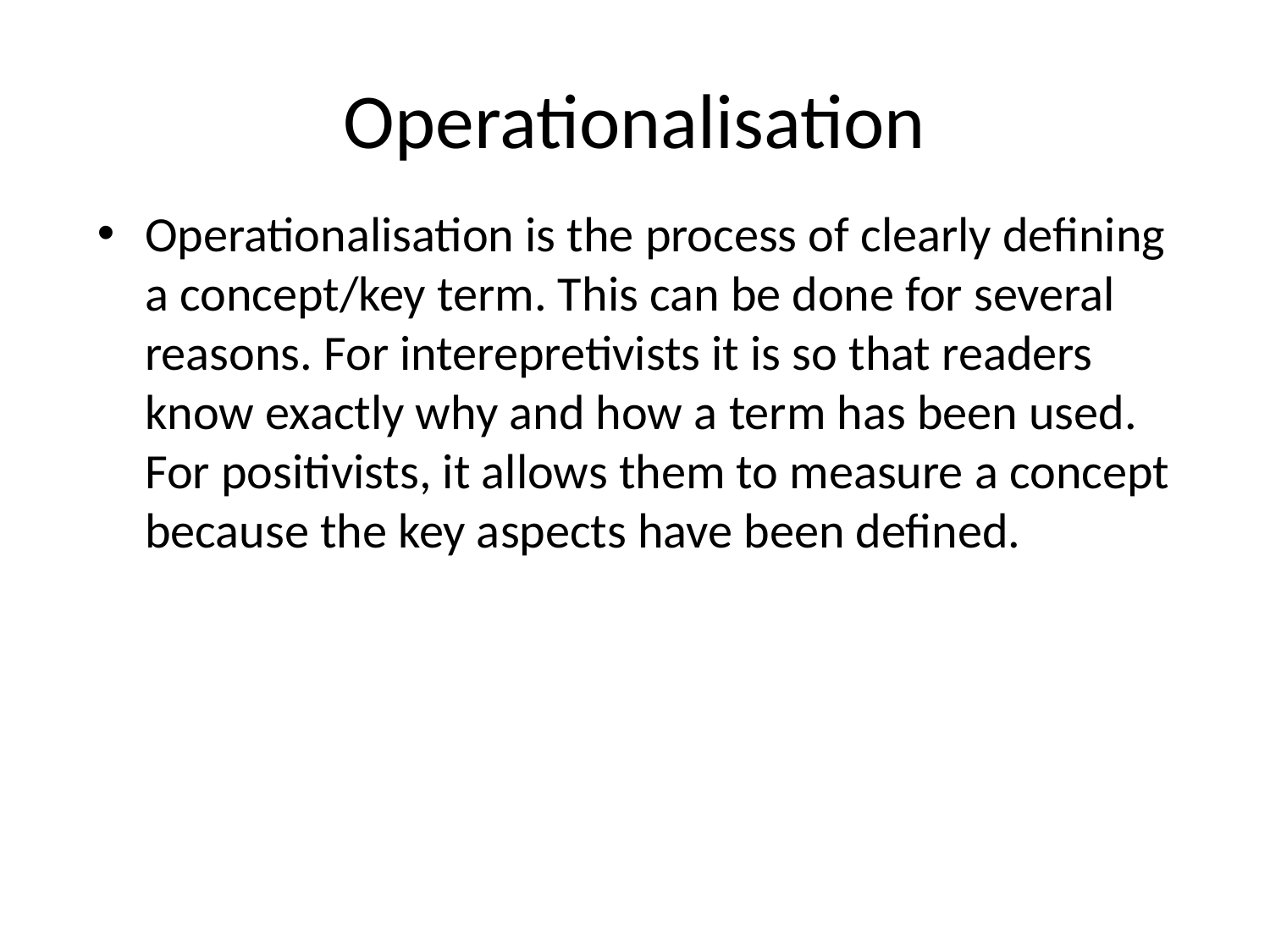

# Operationalisation
Operationalisation is the process of clearly defining a concept/key term. This can be done for several reasons. For interepretivists it is so that readers know exactly why and how a term has been used. For positivists, it allows them to measure a concept because the key aspects have been defined.